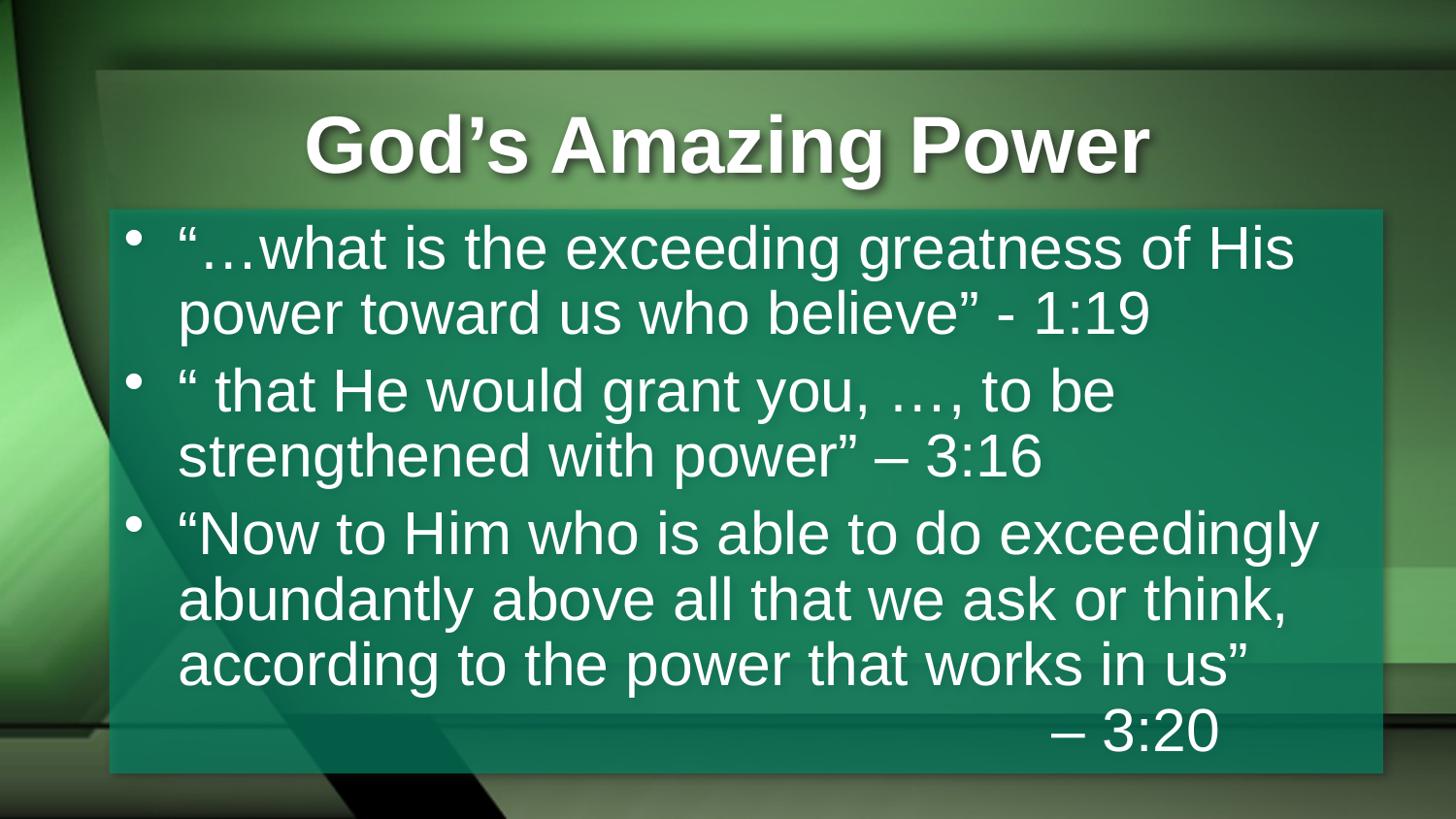

# God’s Amazing Power
“…what is the exceeding greatness of His power toward us who believe” - 1:19
“ that He would grant you, …, to be strengthened with power” – 3:16
“Now to Him who is able to do exceedingly abundantly above all that we ask or think, according to the power that works in us” 							– 3:20